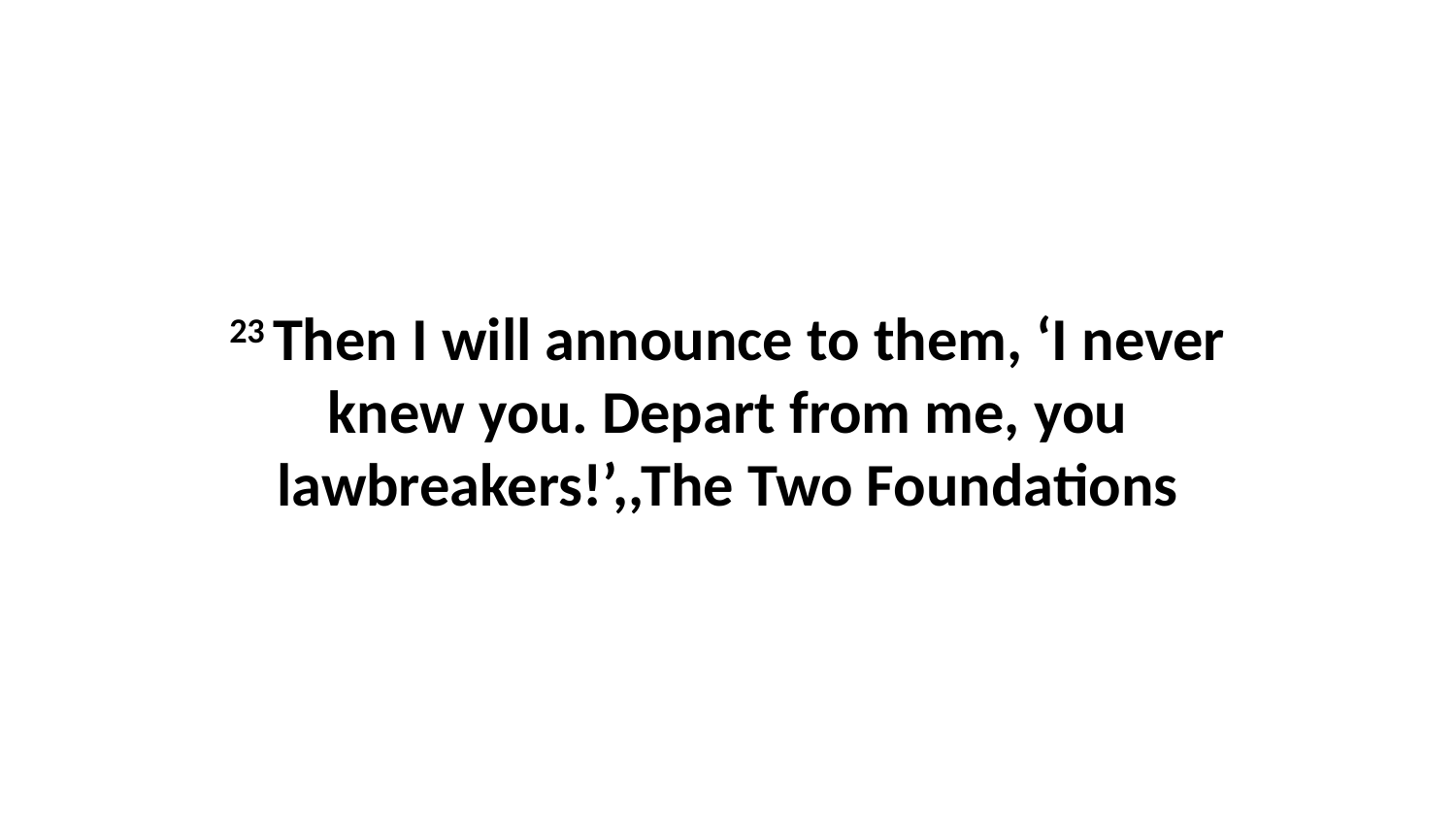

23 Then I will announce to them, ‘I never knew you. Depart from me, you lawbreakers!’,,The Two Foundations